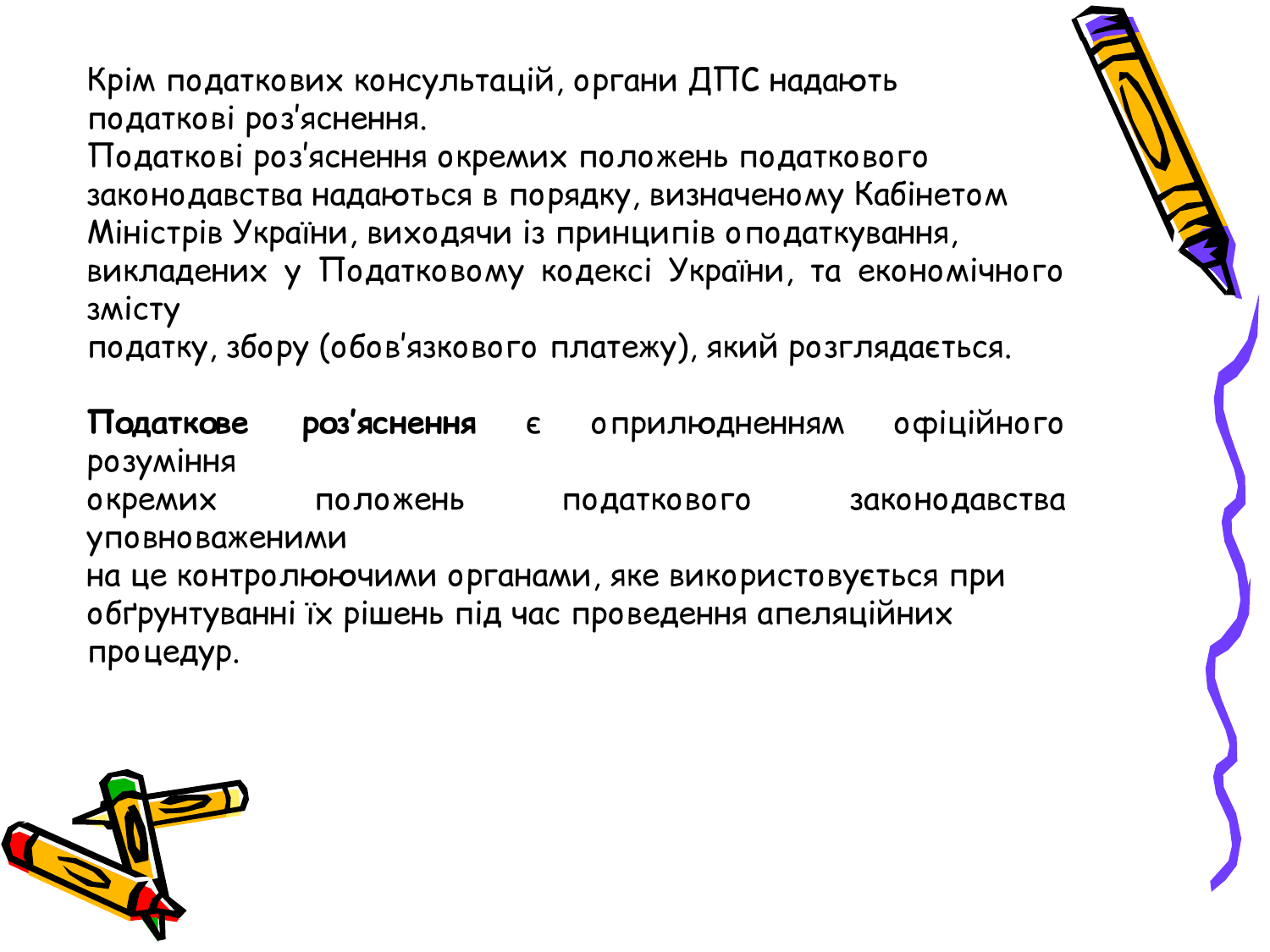

Крім податкових консультацій, органи ДПС надають
податкові роз’яснення.
Податкові роз’яснення окремих положень податкового
законодавства надаються в порядку, визначеному Кабінетом
Міністрів України, виходячи із принципів оподаткування,
викладених у Податковому кодексі України, та економічного змісту
податку, збору (обов’язкового платежу), який розглядається.

Податкове роз’яснення є оприлюдненням офіційного розуміння
окремих положень податкового законодавства уповноваженими
на це контролюючими органами, яке використовується при
обґрунтуванні їх рішень під час проведення апеляційних
процедур.